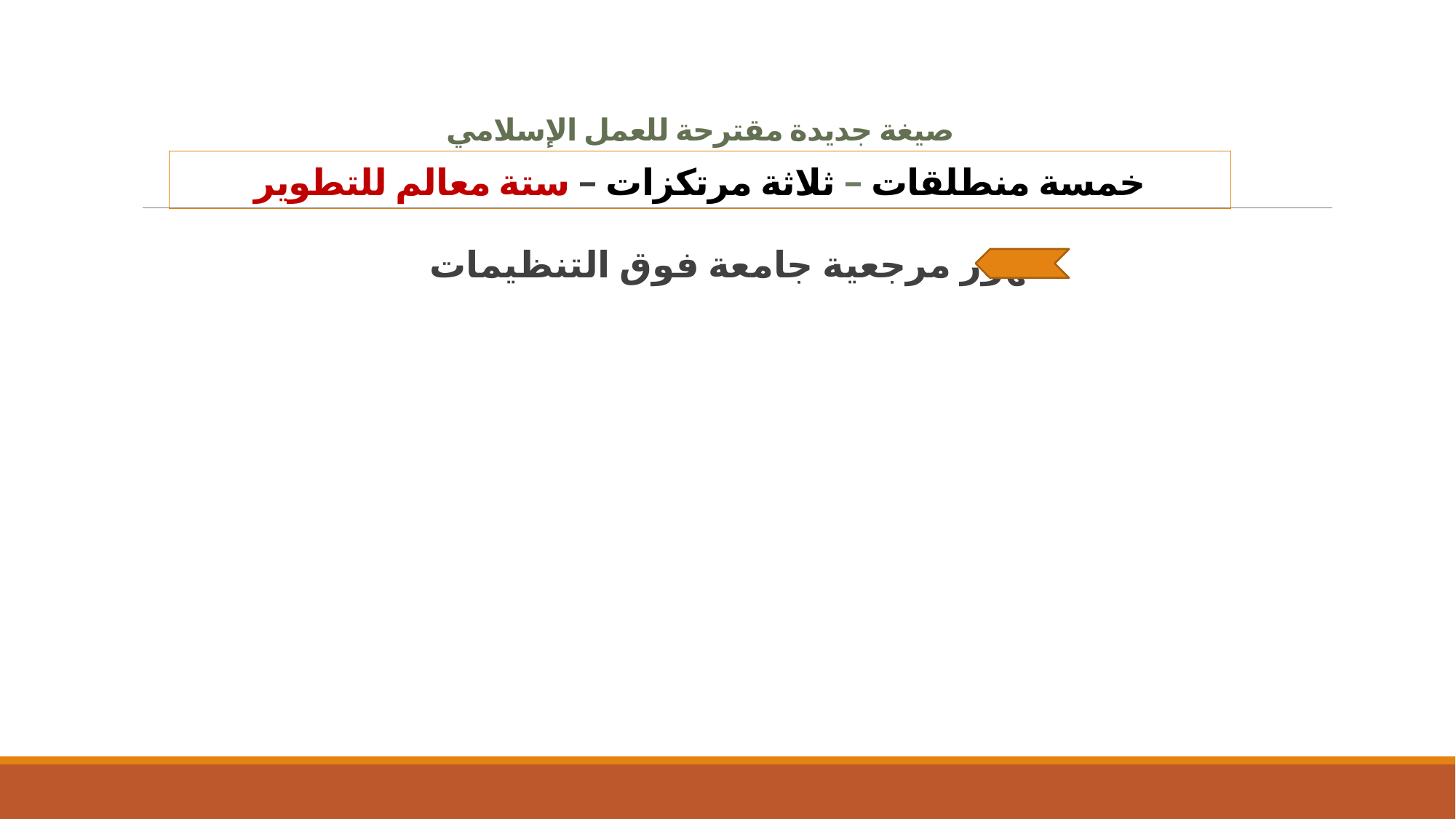

صيغة جديدة مقترحة للعمل الإسلامي
# خمسة منطلقات – ثلاثة مرتكزات – ستة معالم للتطوير
ظهور مرجعية جامعة فوق التنظيمات